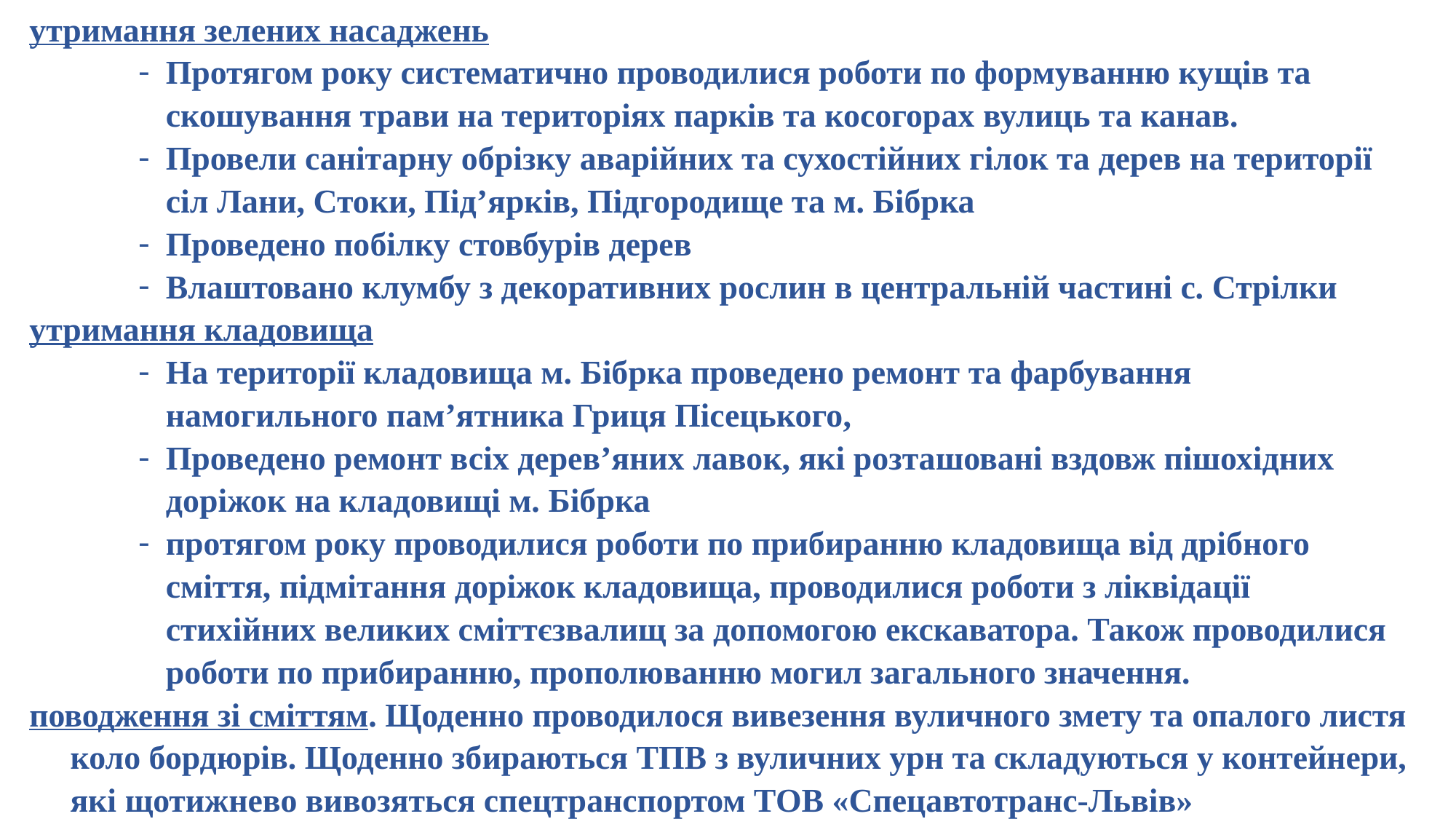

утримання зелених насаджень
Протягом року систематично проводилися роботи по формуванню кущів та скошування трави на територіях парків та косогорах вулиць та канав.
Провели санітарну обрізку аварійних та сухостійних гілок та дерев на території сіл Лани, Стоки, Під’ярків, Підгородище та м. Бібрка
Проведено побілку стовбурів дерев
Влаштовано клумбу з декоративних рослин в центральній частині с. Стрілки
утримання кладовища
На території кладовища м. Бібрка проведено ремонт та фарбування намогильного пам’ятника Гриця Пісецького,
Проведено ремонт всіх дерев’яних лавок, які розташовані вздовж пішохідних доріжок на кладовищі м. Бібрка
протягом року проводилися роботи по прибиранню кладовища від дрібного сміття, підмітання доріжок кладовища, проводилися роботи з ліквідації стихійних великих сміттєзвалищ за допомогою екскаватора. Також проводилися роботи по прибиранню, прополюванню могил загального значення.
поводження зі сміттям. Щоденно проводилося вивезення вуличного змету та опалого листя коло бордюрів. Щоденно збираються ТПВ з вуличних урн та складуються у контейнери, які щотижнево вивозяться спецтранспортом ТОВ «Спецавтотранс-Львів»